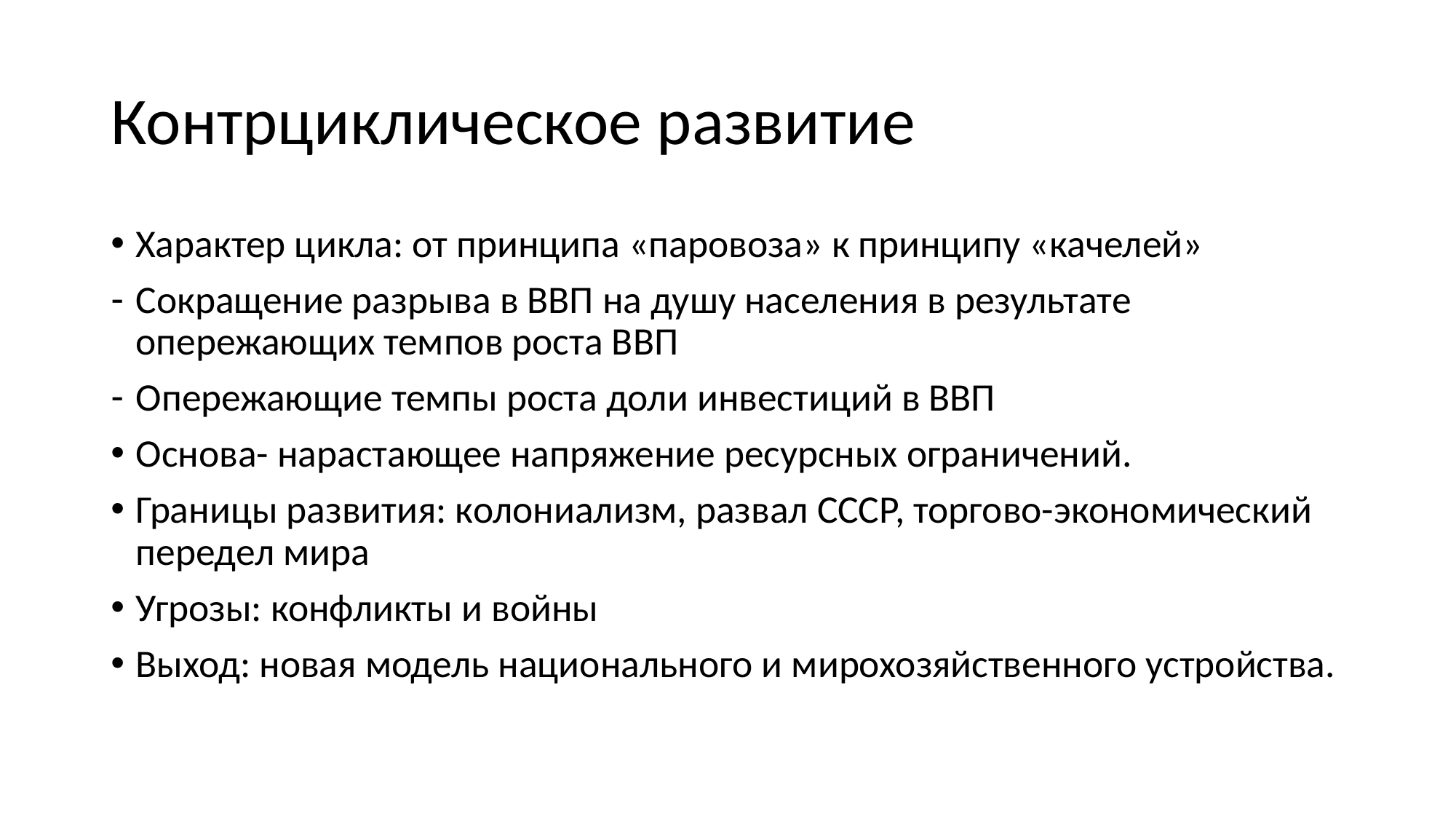

# Контрциклическое развитие
Характер цикла: от принципа «паровоза» к принципу «качелей»
Сокращение разрыва в ВВП на душу населения в результате опережающих темпов роста ВВП
Опережающие темпы роста доли инвестиций в ВВП
Основа- нарастающее напряжение ресурсных ограничений.
Границы развития: колониализм, развал СССР, торгово-экономический передел мира
Угрозы: конфликты и войны
Выход: новая модель национального и мирохозяйственного устройства.